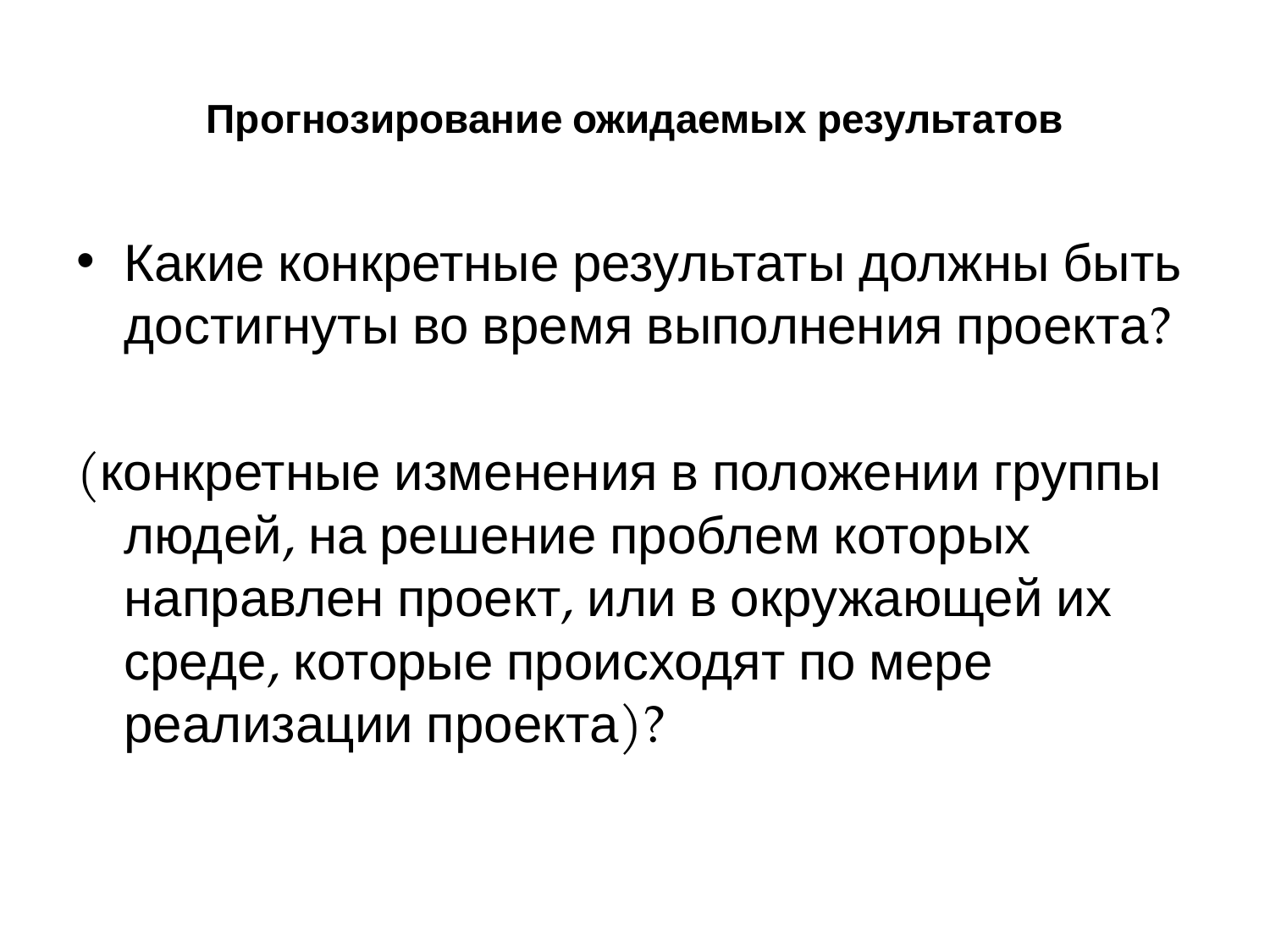

# Прогнозирование ожидаемых результатов
Какие конкретные результаты должны быть достигнуты во время выполнения проекта?

(конкретные изменения в положении группы людей, на решение проблем которых направлен проект, или в окружающей их среде, которые происходят по мере реализации проекта)?